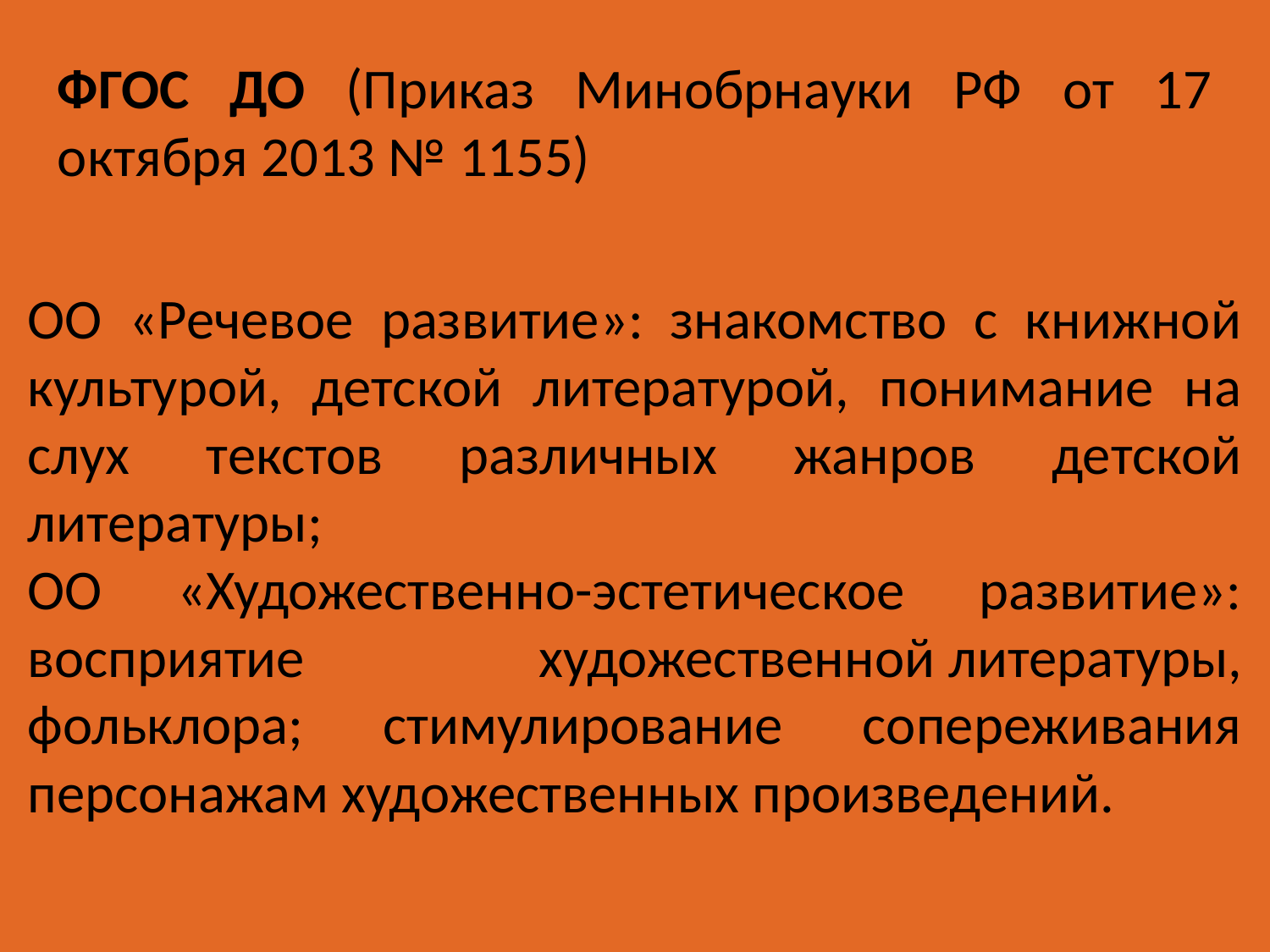

ФГОС ДО (Приказ Минобрнауки РФ от 17 октября 2013 № 1155)
ОО «Речевое развитие»: знакомство с книжной культурой, детской литературой, понимание на слух текстов различных жанров детской литературы;
ОО «Художественно-эстетическое развитие»: восприятие художественной литературы, фольклора; стимулирование сопереживания персонажам художественных произведений.